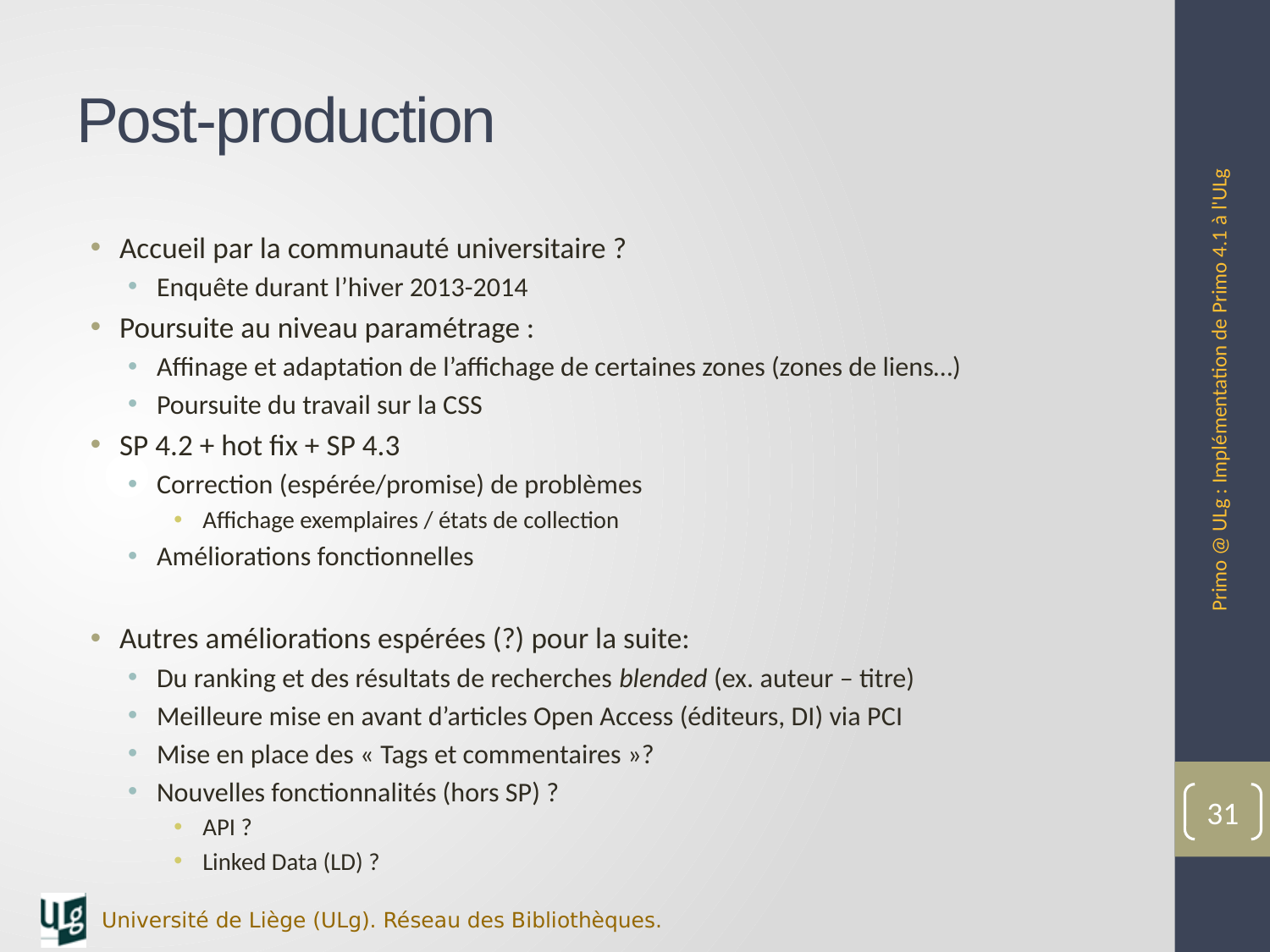

# Post-production
Accueil par la communauté universitaire ?
Enquête durant l’hiver 2013-2014
Poursuite au niveau paramétrage :
Affinage et adaptation de l’affichage de certaines zones (zones de liens…)
Poursuite du travail sur la CSS
SP 4.2 + hot fix + SP 4.3
Correction (espérée/promise) de problèmes
Affichage exemplaires / états de collection
Améliorations fonctionnelles

Autres améliorations espérées (?) pour la suite:
Du ranking et des résultats de recherches blended (ex. auteur – titre)
Meilleure mise en avant d’articles Open Access (éditeurs, DI) via PCI
Mise en place des « Tags et commentaires »?
Nouvelles fonctionnalités (hors SP) ?
API ?
Linked Data (LD) ?
Primo @ ULg : Implémentation de Primo 4.1 à l'ULg
31